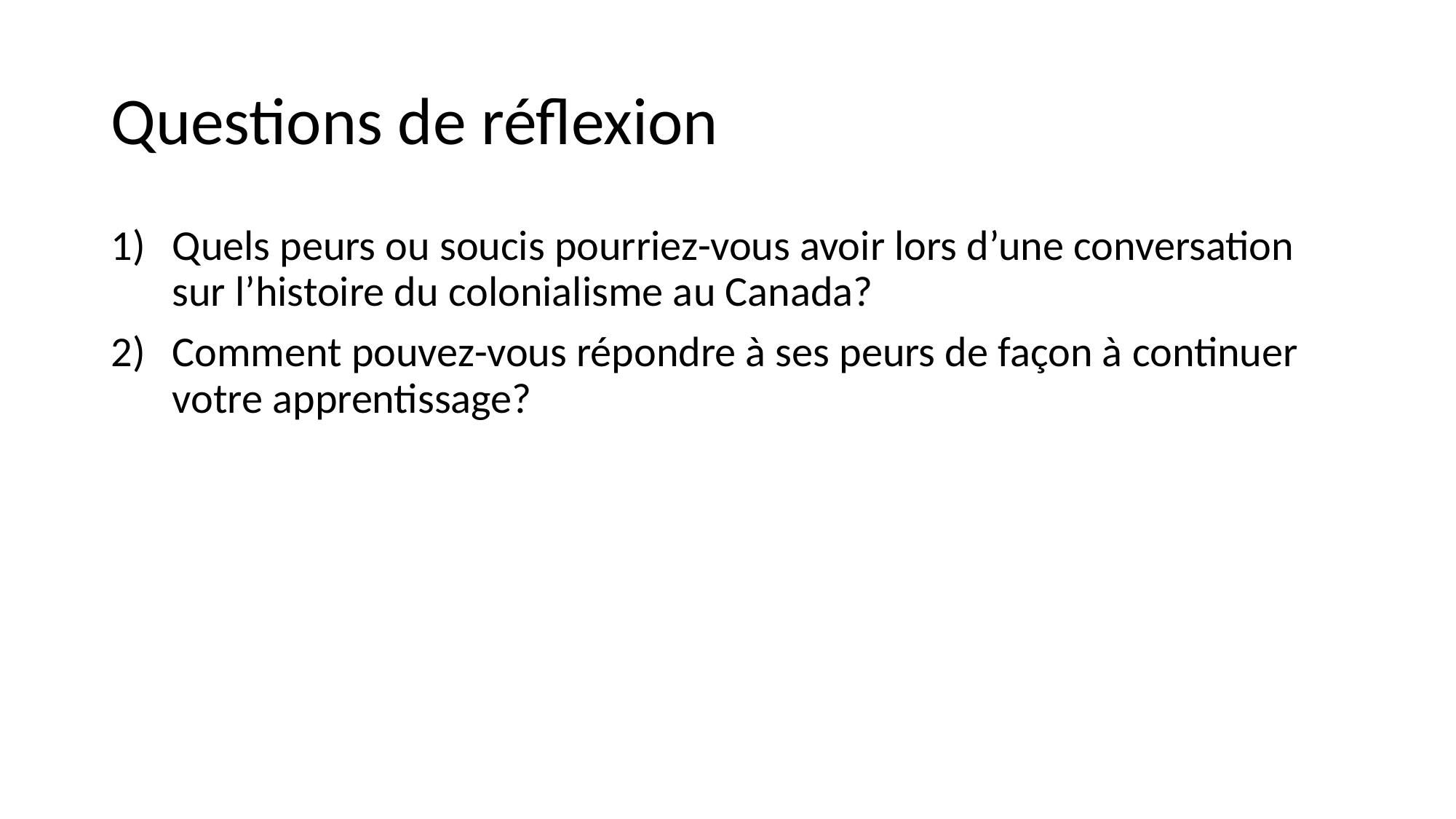

# Questions de réflexion
Quels peurs ou soucis pourriez-vous avoir lors d’une conversation sur l’histoire du colonialisme au Canada?
Comment pouvez-vous répondre à ses peurs de façon à continuer votre apprentissage?